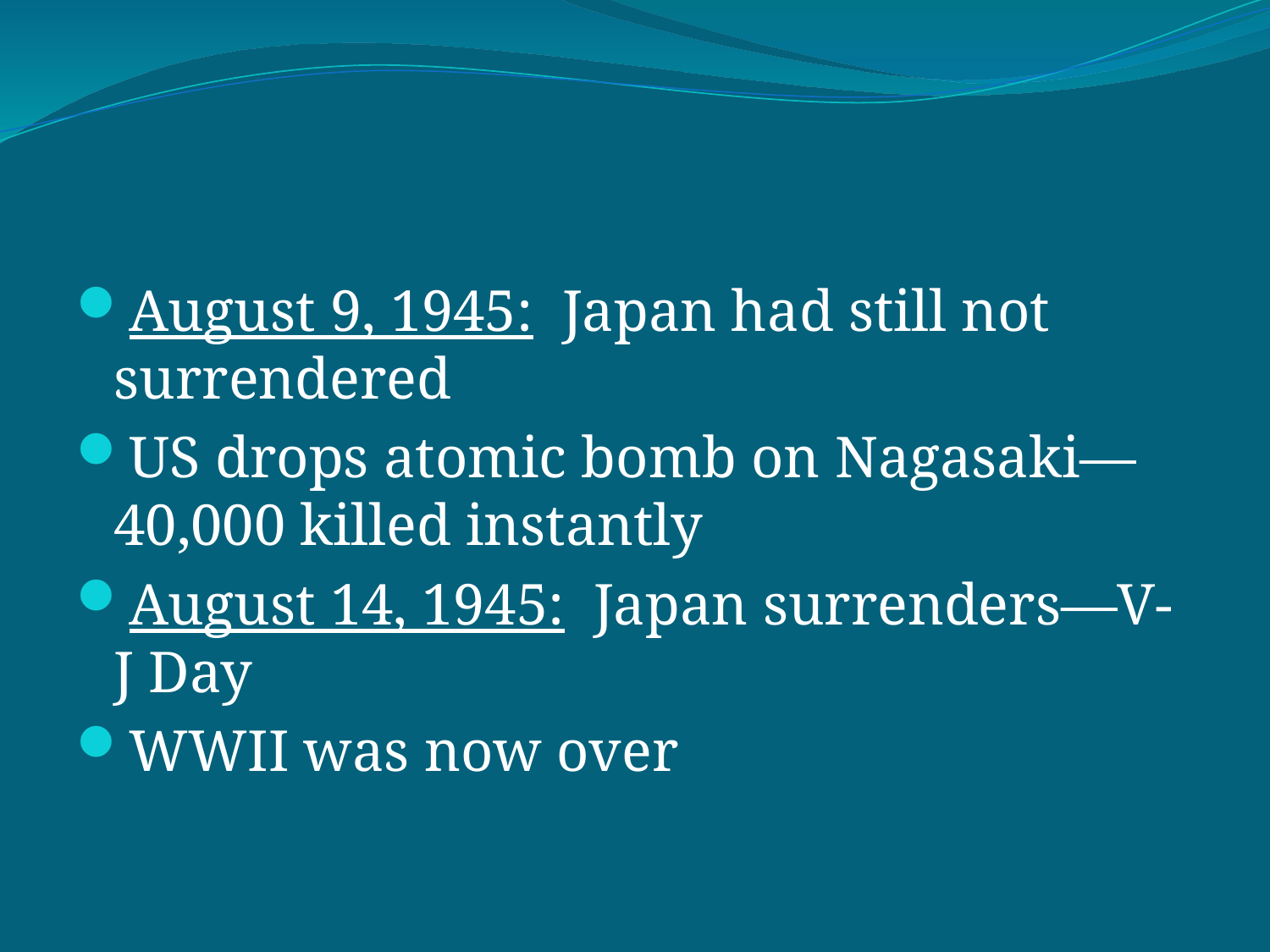

#
August 9, 1945:  Japan had still not surrendered
US drops atomic bomb on Nagasaki—40,000 killed instantly
August 14, 1945:  Japan surrenders—V-J Day
WWII was now over